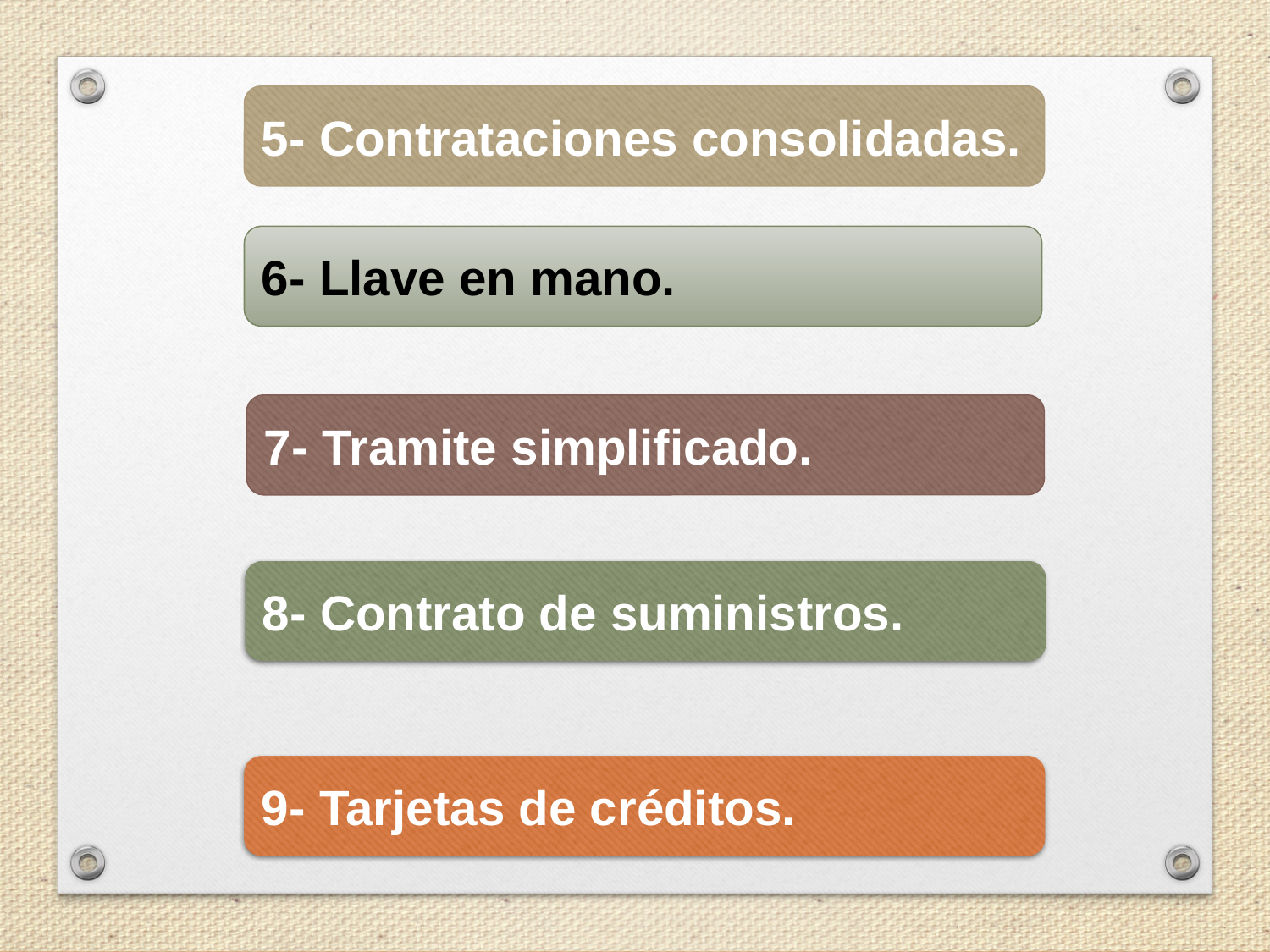

5- Contrataciones consolidadas.
6- Llave en mano.
7- Tramite simplificado.
8- Contrato de suministros.
9- Tarjetas de créditos.